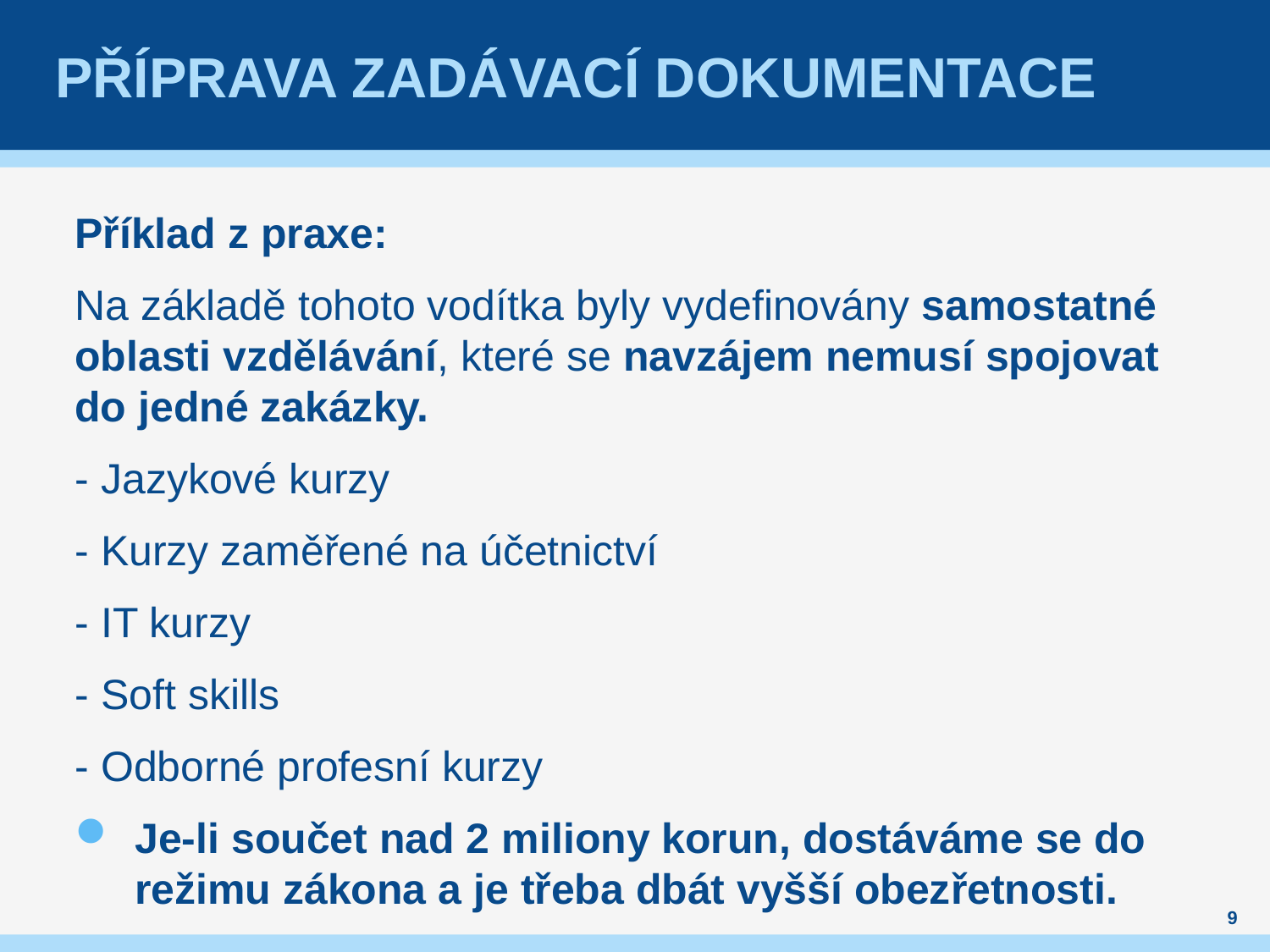

# Příprava zadávací dokumentace
Příklad z praxe:
Na základě tohoto vodítka byly vydefinovány samostatné oblasti vzdělávání, které se navzájem nemusí spojovat do jedné zakázky.
- Jazykové kurzy
- Kurzy zaměřené na účetnictví
- IT kurzy
- Soft skills
- Odborné profesní kurzy
Je-li součet nad 2 miliony korun, dostáváme se do režimu zákona a je třeba dbát vyšší obezřetnosti.

9